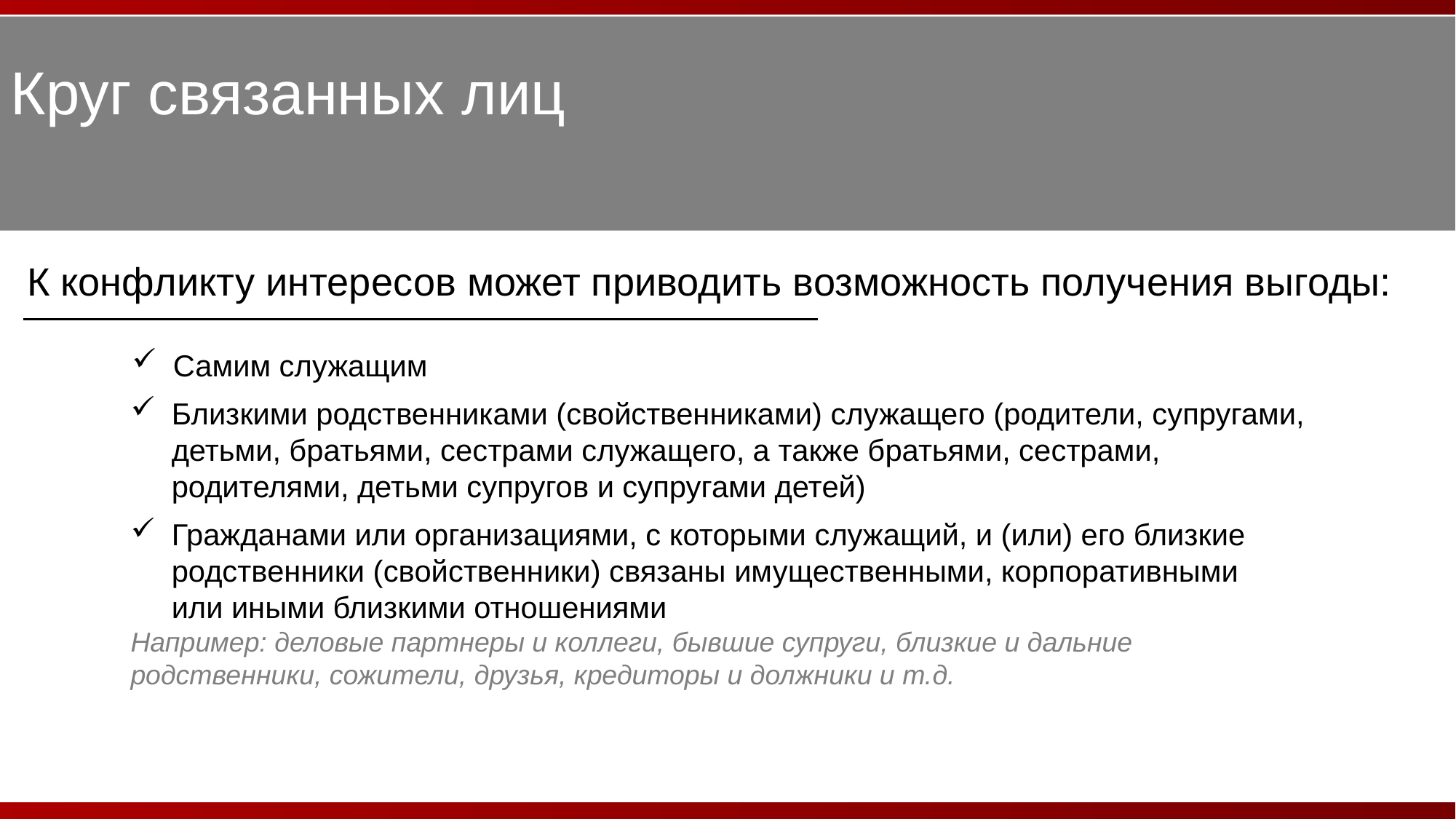

Круг связанных лиц

К конфликту интересов может приводить возможность получения выгоды:
Самим служащим
Близкими родственниками (свойственниками) служащего (родители, супругами, детьми, братьями, сестрами служащего, а также братьями, сестрами, родителями, детьми супругов и супругами детей)
Гражданами или организациями, с которыми служащий, и (или) его близкие родственники (свойственники) связаны имущественными, корпоративными или иными близкими отношениями
Например: деловые партнеры и коллеги, бывшие супруги, близкие и дальние родственники, сожители, друзья, кредиторы и должники и т.д.